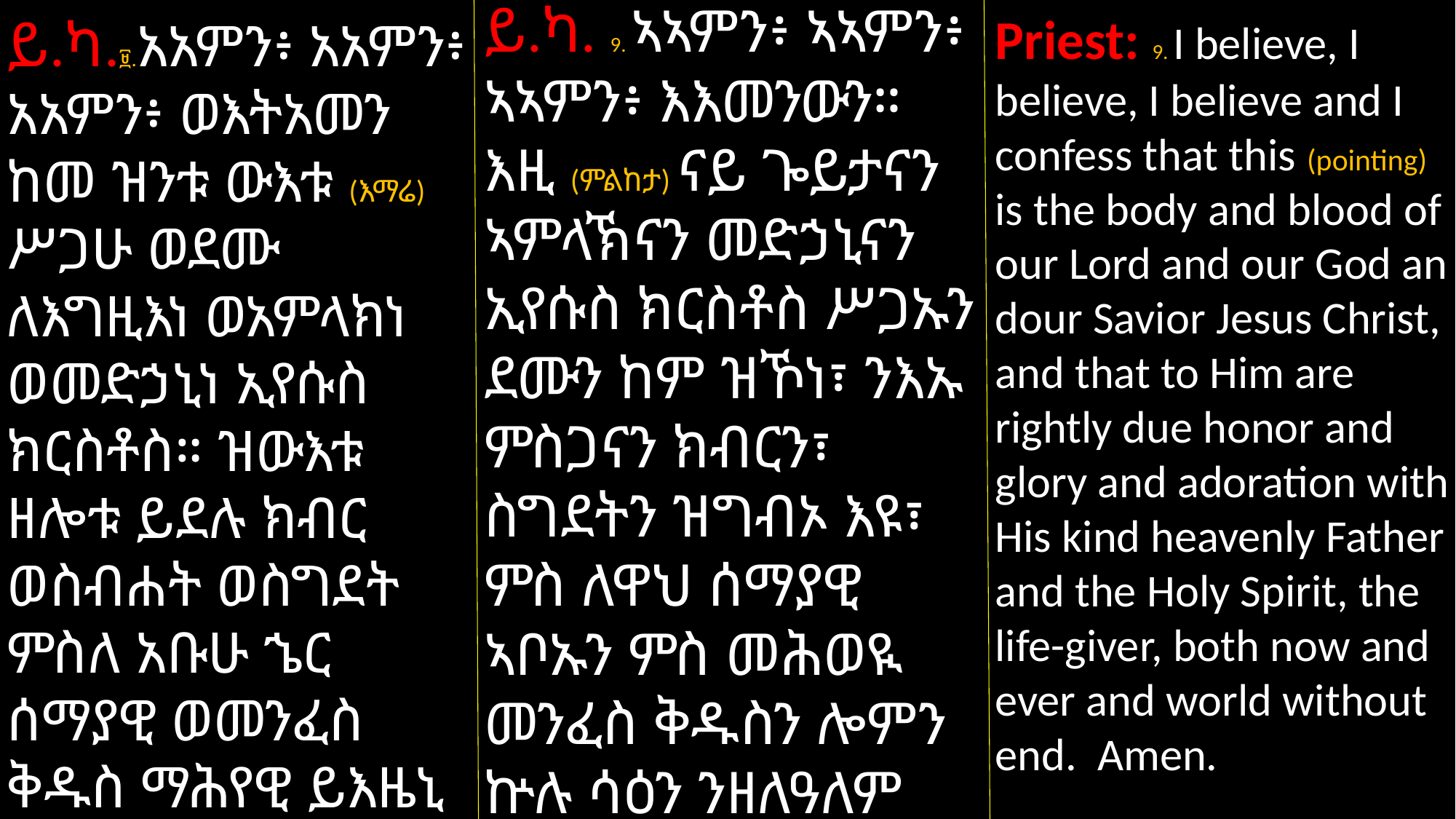

ይ.ካ. 9. ኣኣምን፥ ኣኣምን፥ ኣኣምን፥ እእመንውን።
እዚ (ምልከታ) ናይ ጐይታናን ኣምላኽናን መድኃኒናን ኢየሱስ ክርስቶስ ሥጋኡን ደሙን ከም ዝኾነ፣ ንእኡ ምስጋናን ክብርን፣ ስግደትን ዝግብኦ እዩ፣ ምስ ለዋህ ሰማያዊ ኣቦኡን ምስ መሕወዪ መንፈስ ቅዱስን ሎምን ኵሉ ሳዕን ንዘለዓለም ዓለም ኣሜን።
Priest: 9. I believe, I believe, I believe and I confess that this (pointing)  is the body and blood of our Lord and our God an dour Savior Jesus Christ, and that to Him are rightly due honor and glory and adoration with His kind heavenly Father and the Holy Spirit, the life-giver, both now and ever and world without end.  Amen.
ይ.ካ.፱.አአምን፥ አአምን፥ አአምን፥ ወእትአመን ከመ ዝንቱ ውእቱ (እማሬ) ሥጋሁ ወደሙ ለእግዚእነ ወአምላክነ ወመድኃኒነ ኢየሱስ ክርስቶስ። ዝውእቱ ዘሎቱ ይደሉ ክብር ወስብሐት ወስግደት ምስለ አቡሁ ኄር ሰማያዊ ወመንፈስ ቅዱስ ማሕየዊ ይእዜኒ ወዘልፈኒ ወለዓለመ ዓለም አሜን።